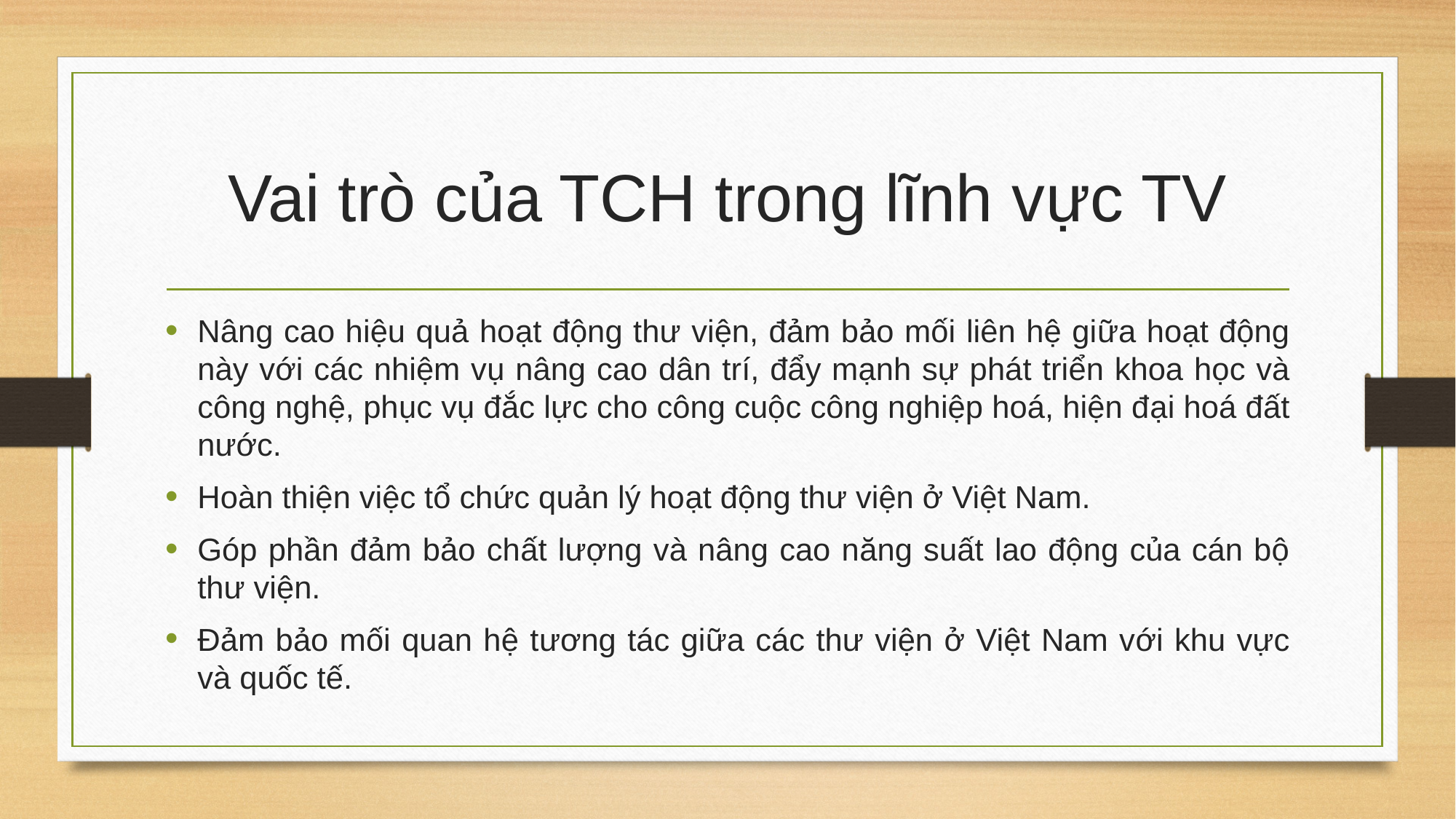

# Vai trò của TCH trong lĩnh vực TV
Nâng cao hiệu quả hoạt động thư viện, đảm bảo mối liên hệ giữa hoạt động này với các nhiệm vụ nâng cao dân trí, đẩy mạnh sự phát triển khoa học và công nghệ, phục vụ đắc lực cho công cuộc công nghiệp hoá, hiện đại hoá đất nước.
Hoàn thiện việc tổ chức quản lý hoạt động thư viện ở Việt Nam.
Góp phần đảm bảo chất lượng và nâng cao năng suất lao động của cán bộ thư viện.
Đảm bảo mối quan hệ tương tác giữa các thư viện ở Việt Nam với khu vực và quốc tế.